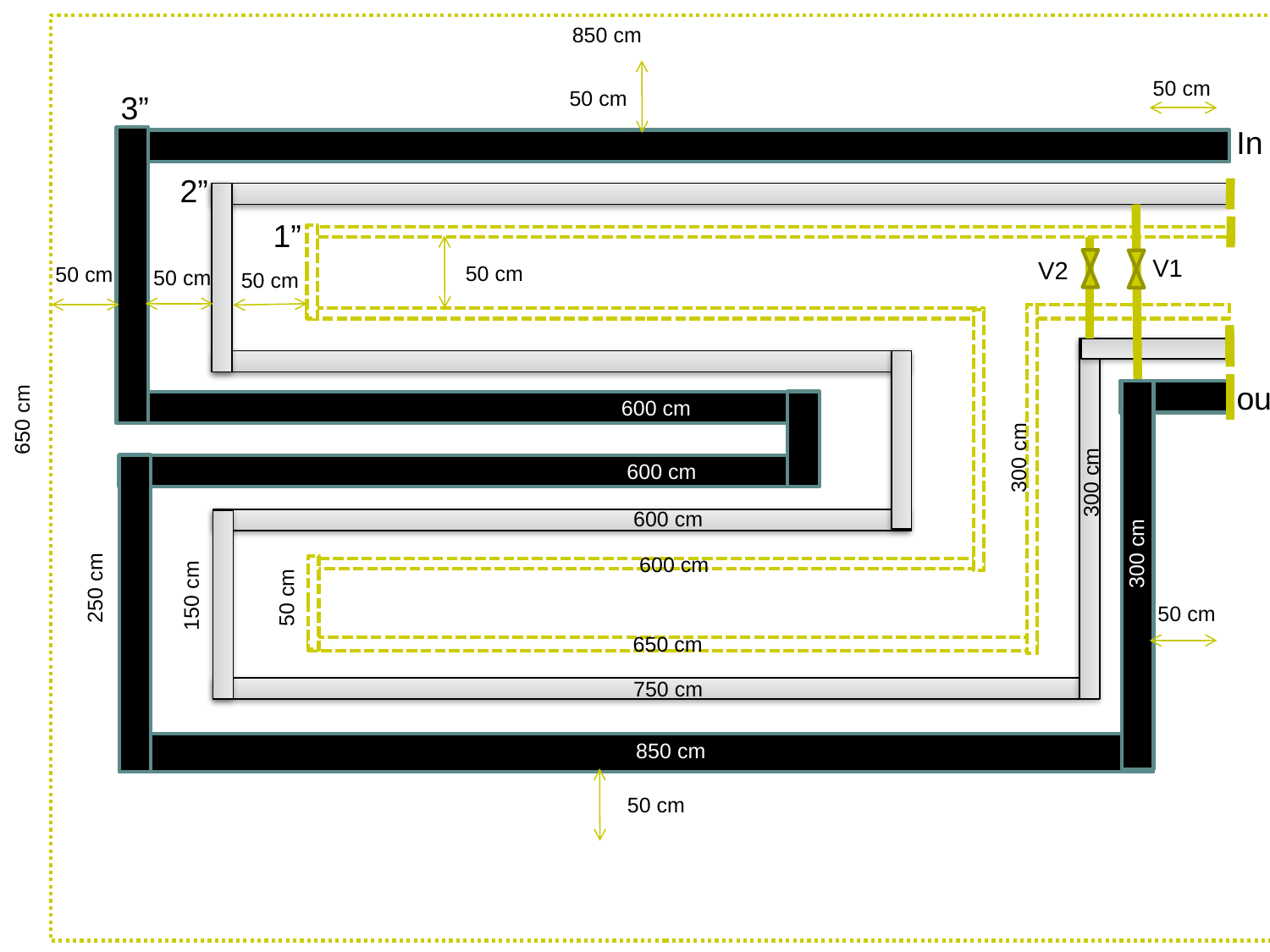

850 cm
50 cm
50 cm
3”
In

2”

1”

V1
V2

50 cm
50 cm
50 cm

50 cm

out

600 cm

650 cm

300 cm
600 cm

300 cm

600 cm

300 cm
600 cm

250 cm
150 cm
50 cm
50 cm

650 cm

750 cm

850 cm

50 cm